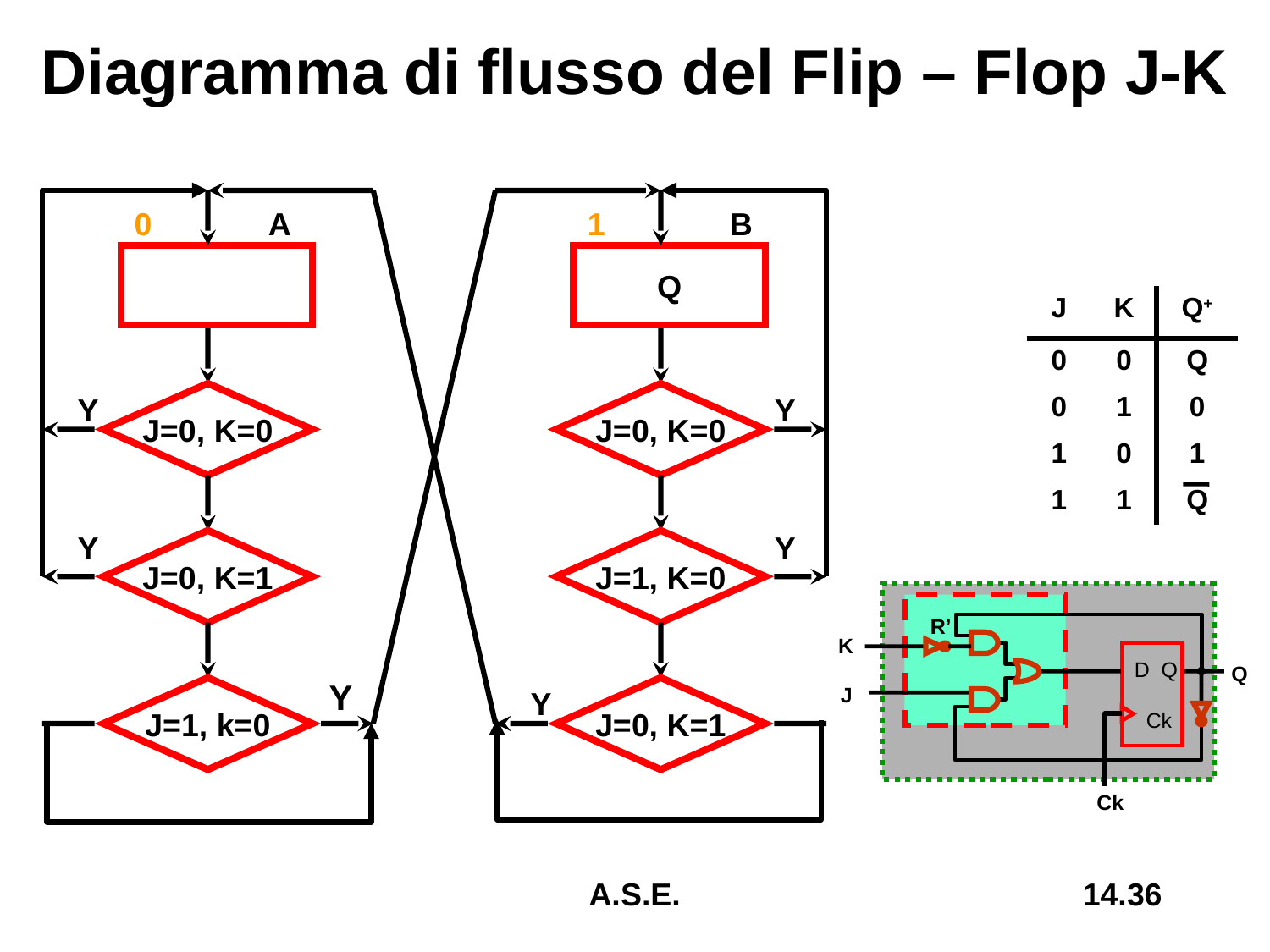

# Diagramma di flusso del Flip – Flop J-K

0
A
1
B

Q
| J | K | Q+ |
| --- | --- | --- |
| 0 | 0 | Q |
| 0 | 1 | 0 |
| 1 | 0 | 1 |
| 1 | 1 | Q |

Y
J=0, K=0
J=0, K=0
Y

Y
Y
J=0, K=1
J=1, K=0

R’

K

D  Q

  Ck

Q

Y

J=1, k=0
Y
J=0, K=1

J

Ck
A.S.E.
14.36